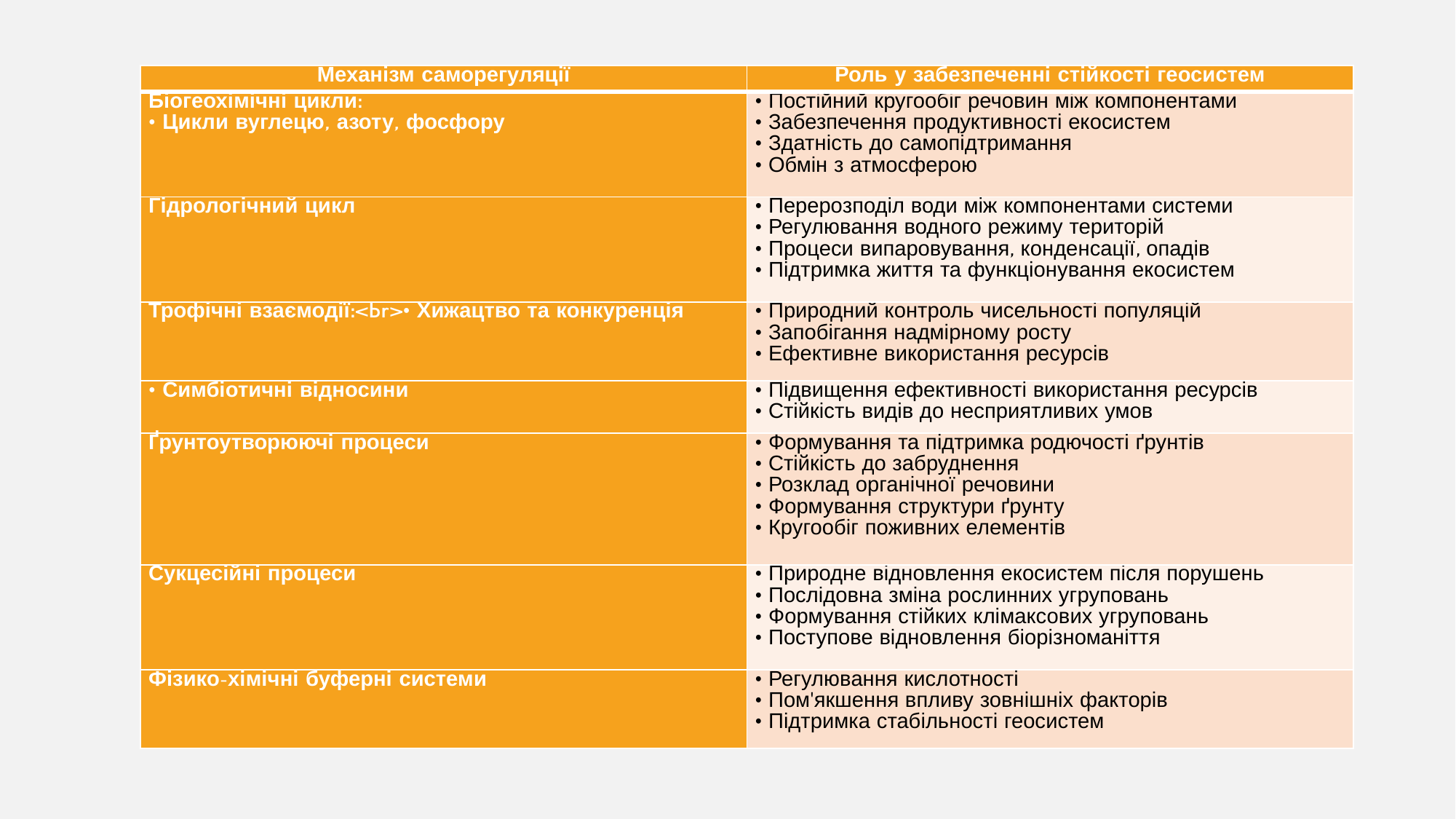

| Механізм саморегуляції | Роль у забезпеченні стійкості геосистем |
| --- | --- |
| Біогеохімічні цикли: • Цикли вуглецю, азоту, фосфору | • Постійний кругообіг речовин між компонентами • Забезпечення продуктивності екосистем • Здатність до самопідтримання • Обмін з атмосферою |
| Гідрологічний цикл | • Перерозподіл води між компонентами системи • Регулювання водного режиму територій • Процеси випаровування, конденсації, опадів • Підтримка життя та функціонування екосистем |
| Трофічні взаємодії:<br>• Хижацтво та конкуренція | • Природний контроль чисельності популяцій • Запобігання надмірному росту • Ефективне використання ресурсів |
| • Симбіотичні відносини | • Підвищення ефективності використання ресурсів • Стійкість видів до несприятливих умов |
| Ґрунтоутворюючі процеси | • Формування та підтримка родючості ґрунтів • Стійкість до забруднення • Розклад органічної речовини • Формування структури ґрунту • Кругообіг поживних елементів |
| Сукцесійні процеси | • Природне відновлення екосистем після порушень • Послідовна зміна рослинних угруповань • Формування стійких клімаксових угруповань • Поступове відновлення біорізноманіття |
| Фізико-хімічні буферні системи | • Регулювання кислотності • Пом'якшення впливу зовнішніх факторів • Підтримка стабільності геосистем |